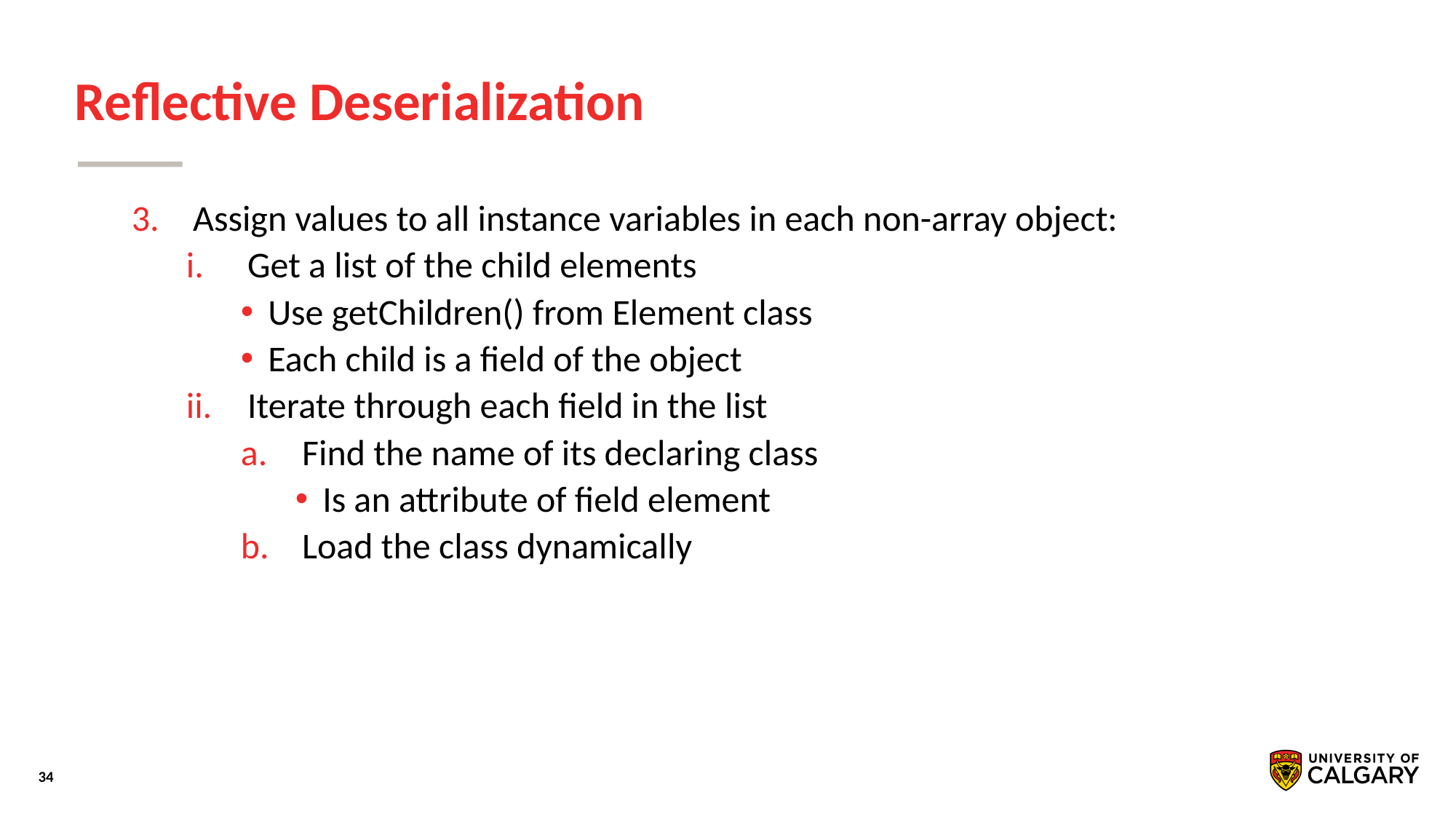

# Reﬂective Deserialization
Assign values to all instance variables in each non-array object:
Get a list of the child elements
Use getChildren() from Element class
Each child is a ﬁeld of the object
Iterate through each ﬁeld in the list
Find the name of its declaring class
Is an attribute of ﬁeld element
Load the class dynamically